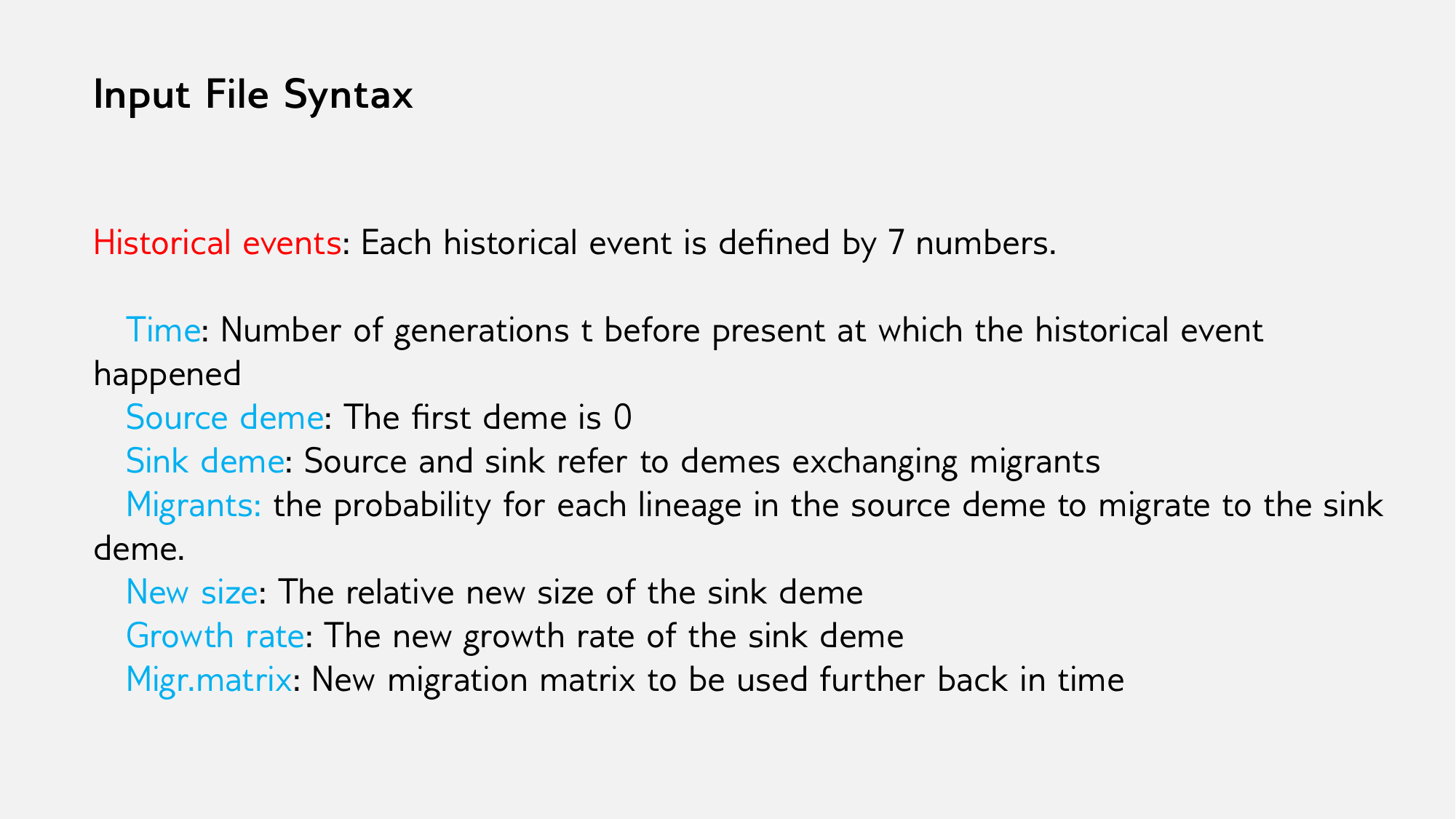

Input File Syntax

Historical events: Each historical event is defined by 7 numbers.

   Time: Number of generations t before present at which the historical event happened
   Source deme: The first deme is 0
   Sink deme: Source and sink refer to demes exchanging migrants
   Migrants: the probability for each lineage in the source deme to migrate to the sink deme.
   New size: The relative new size of the sink deme
   Growth rate: The new growth rate of the sink deme
   Migr.matrix: New migration matrix to be used further back in time